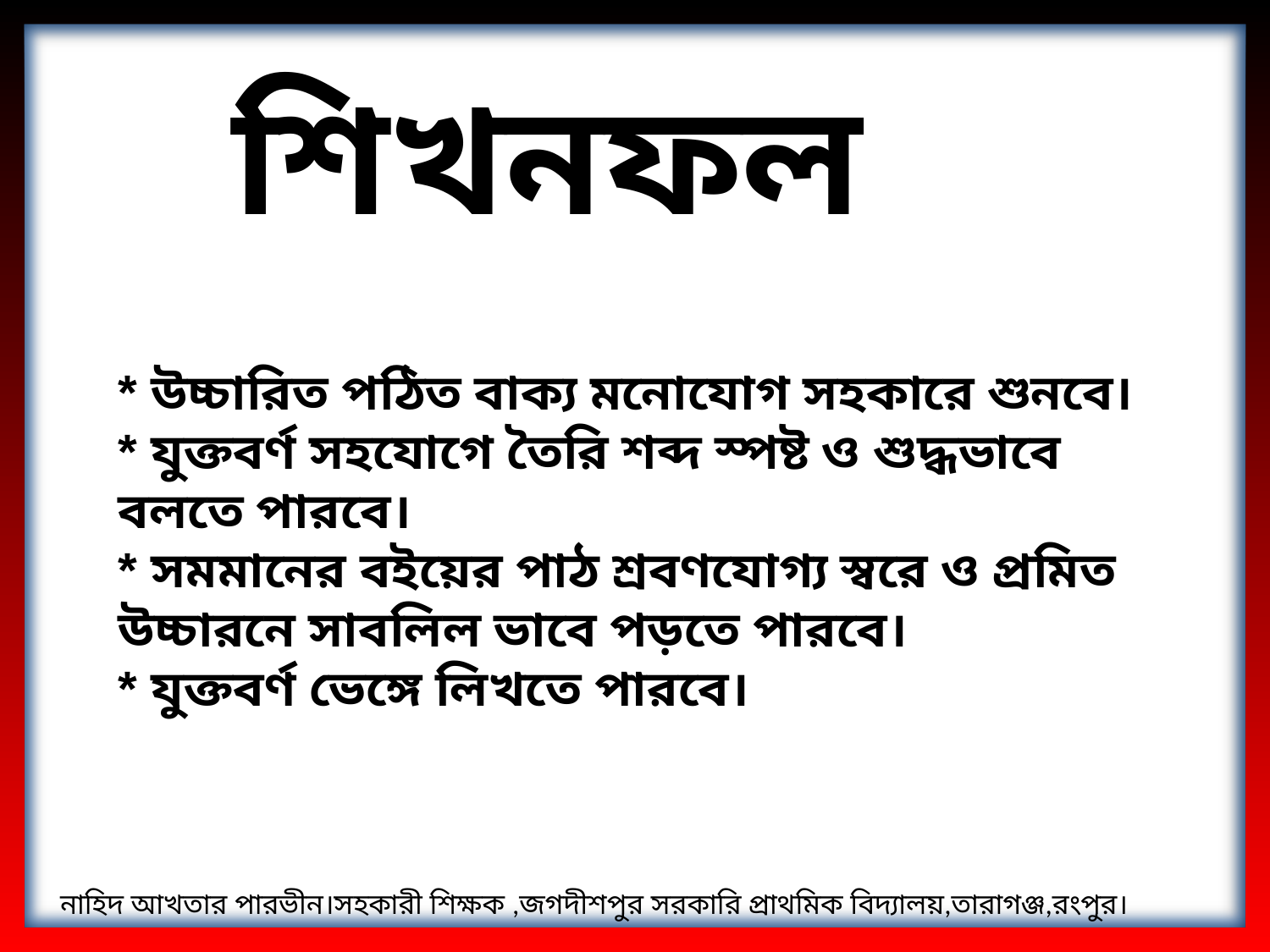

শিখনফল
* উচ্চারিত পঠিত বাক্য মনোযোগ সহকারে শুনবে।
* যুক্তবর্ণ সহযোগে তৈরি শব্দ স্পষ্ট ও শুদ্ধভাবে বলতে পারবে।
* সমমানের বইয়ের পাঠ শ্রবণযোগ্য স্বরে ও প্রমিত উচ্চারনে সাবলিল ভাবে পড়তে পারবে।
* যুক্তবর্ণ ভেঙ্গে লিখতে পারবে।